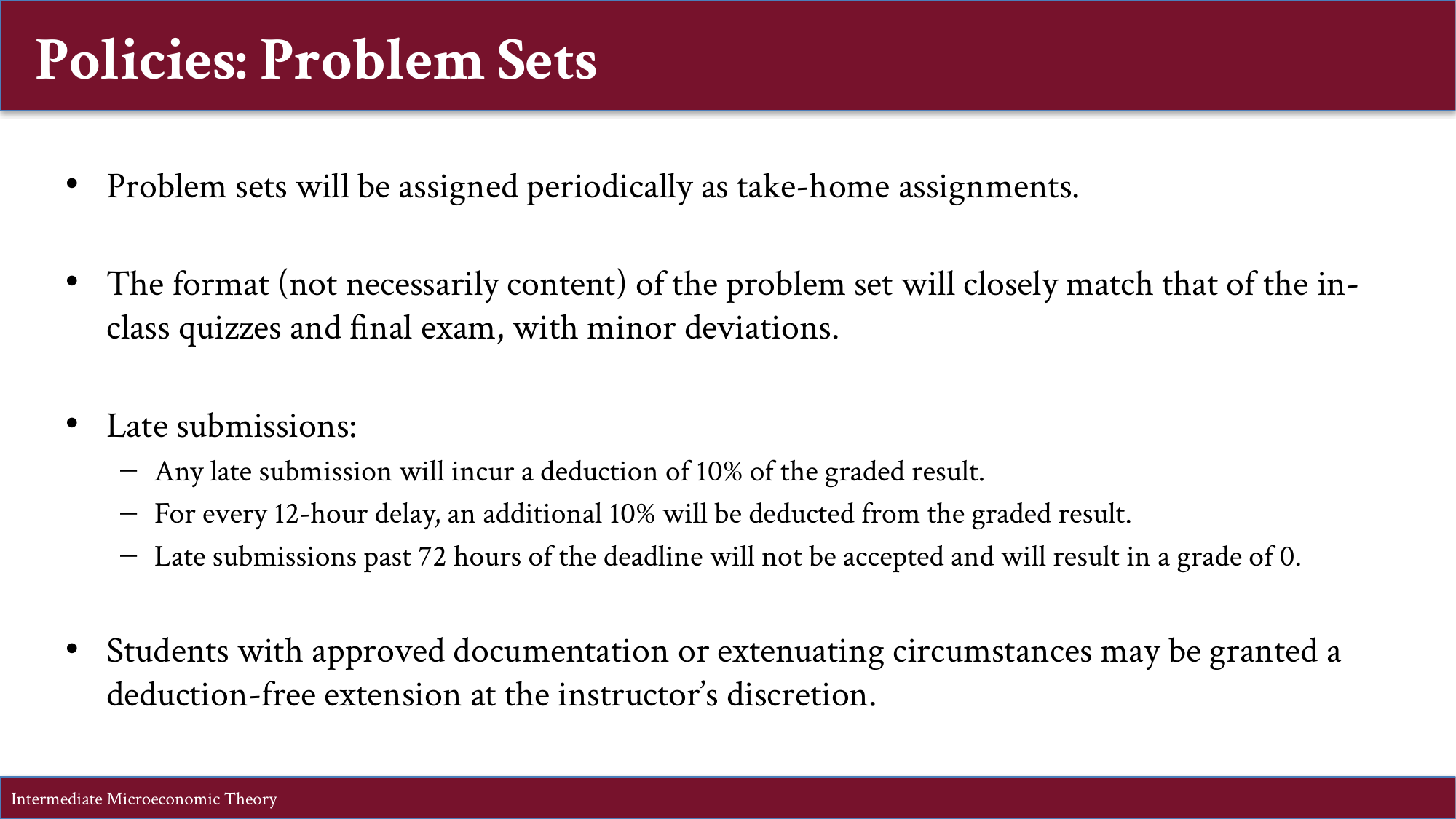

Policies: Problem Sets
Problem sets will be assigned periodically as take-home assignments.

The format (not necessarily content) of the problem set will closely match that of the in-class quizzes and final exam, with minor deviations.

Late submissions:
Any late submission will incur a deduction of 10% of the graded result.
For every 12-hour delay, an additional 10% will be deducted from the graded result.
Late submissions past 72 hours of the deadline will not be accepted and will result in a grade of 0.

Students with approved documentation or extenuating circumstances may be granted a deduction-free extension at the instructor’s discretion.

Intermediate Microeconomic Theory